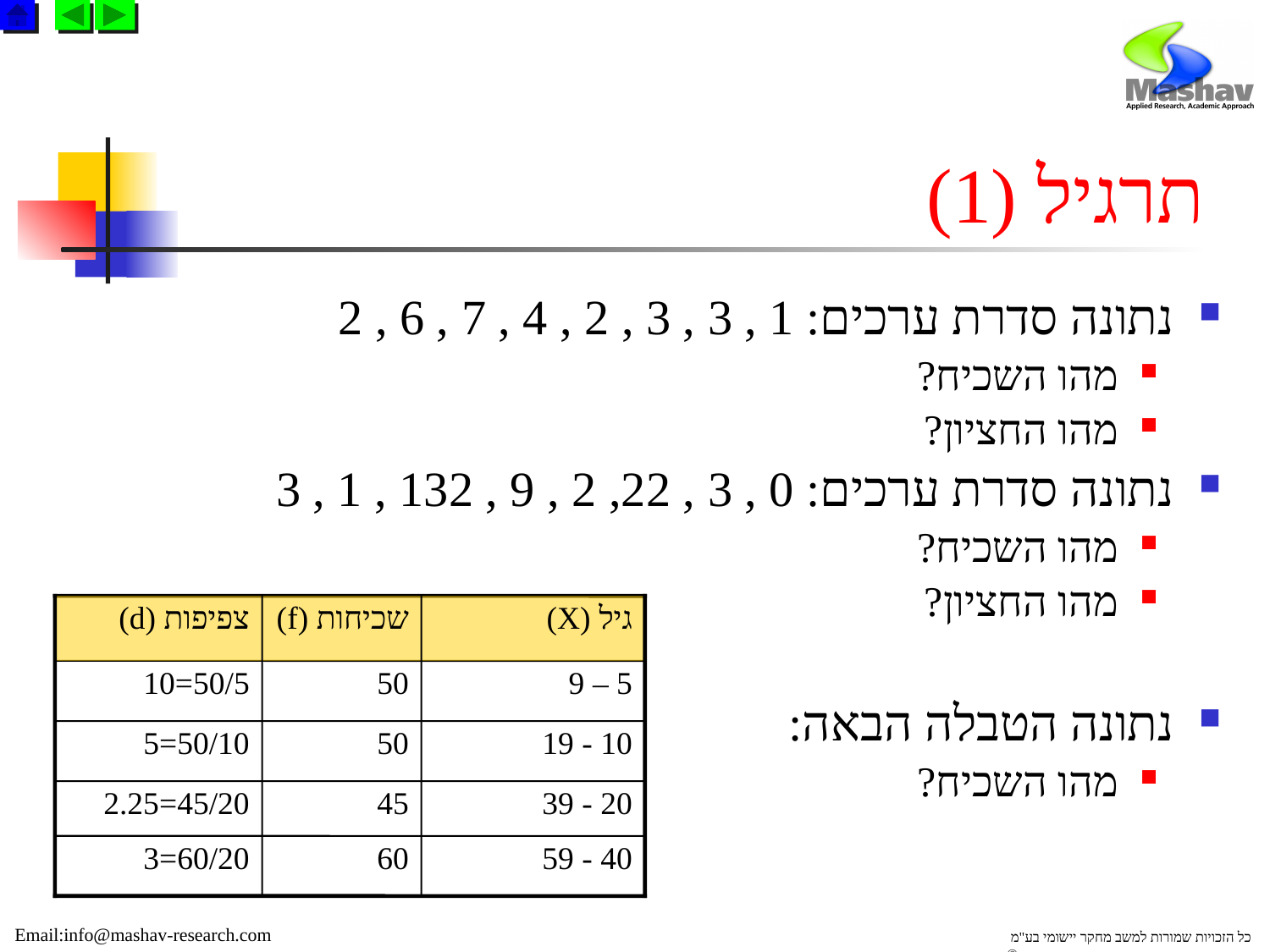

# תרגיל (1)
נתונה סדרת ערכים: 1 , 3 , 3 , 2 , 4 , 7 , 6 , 2
מהו השכיח?
מהו החציון?
נתונה סדרת ערכים: 0 , 3 , 22, 2 , 9 , 132 , 1 , 3
מהו השכיח?
מהו החציון?

נתונה הטבלה הבאה:
מהו השכיח?

צפיפות (d)
שכיחות (f)
גיל (X)
50
5 – 9
50
10 - 19

45
20 - 39
60
40 - 59

50/5=10

50/10=5

45/20=2.25
60/20=3